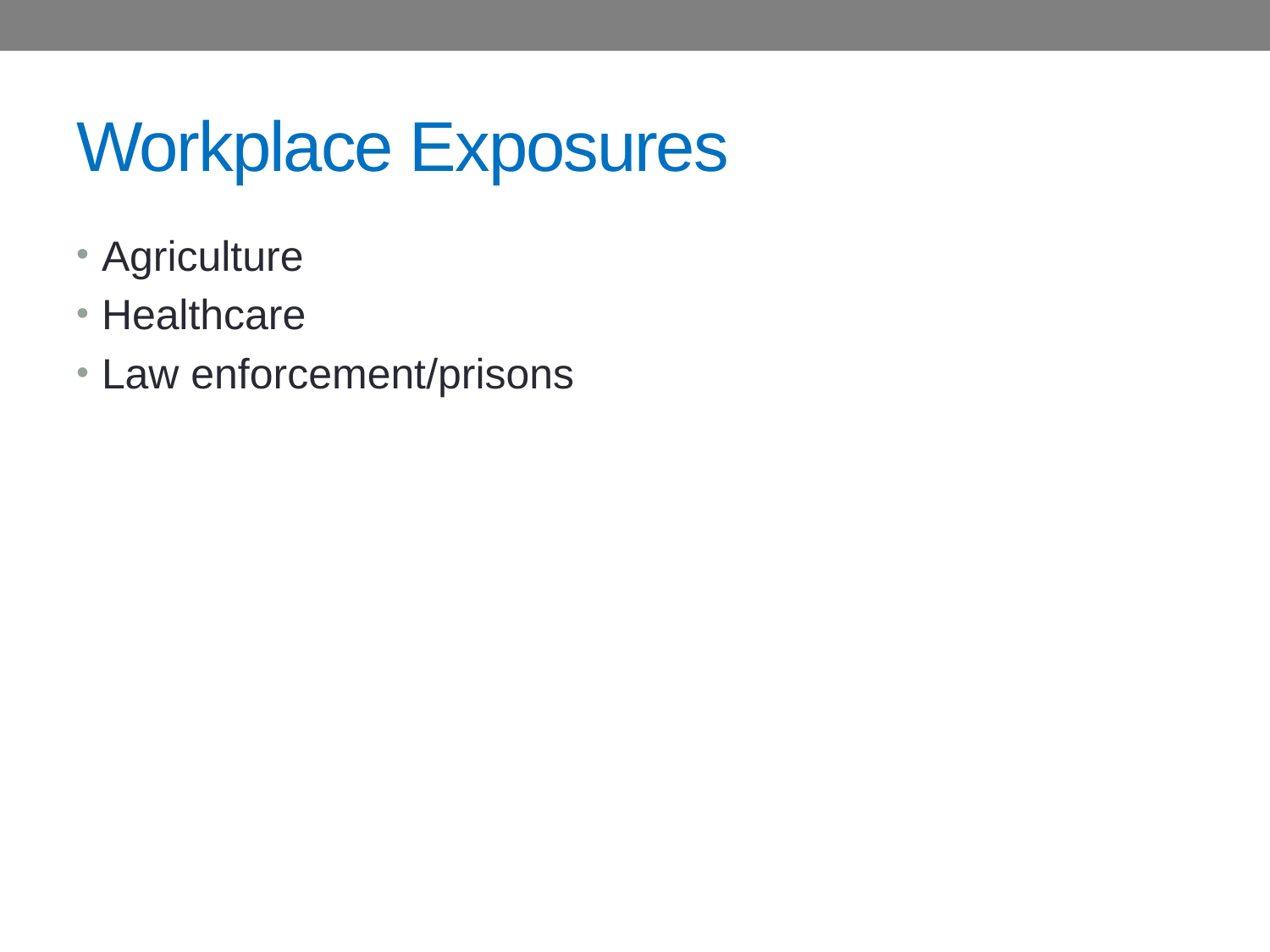

# Workplace Exposures
Agriculture
Healthcare
Law enforcement/prisons